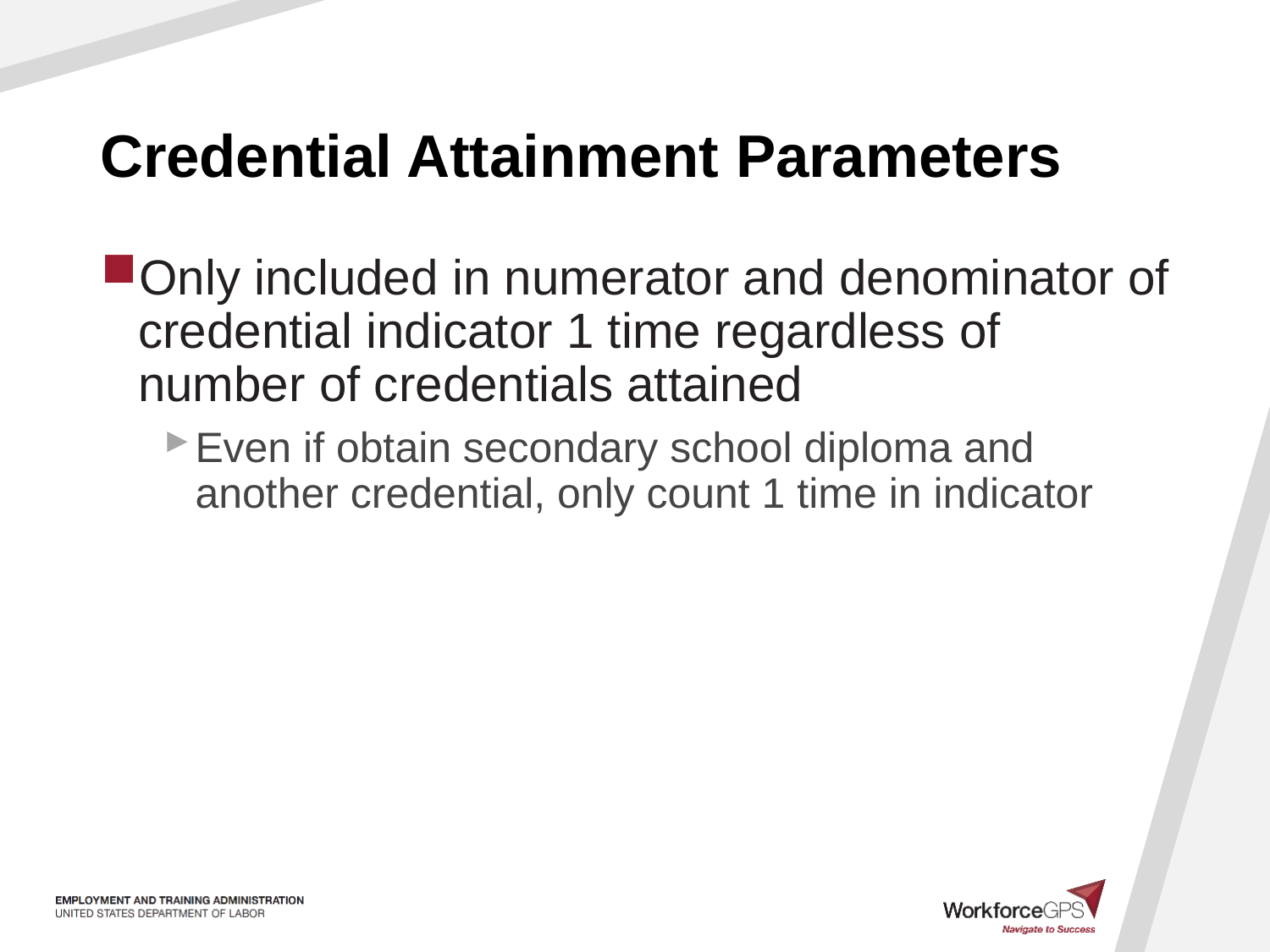

# Credential Attainment Parameters
Only included in numerator and denominator of credential indicator 1 time regardless of number of credentials attained
Even if obtain secondary school diploma and another credential, only count 1 time in indicator